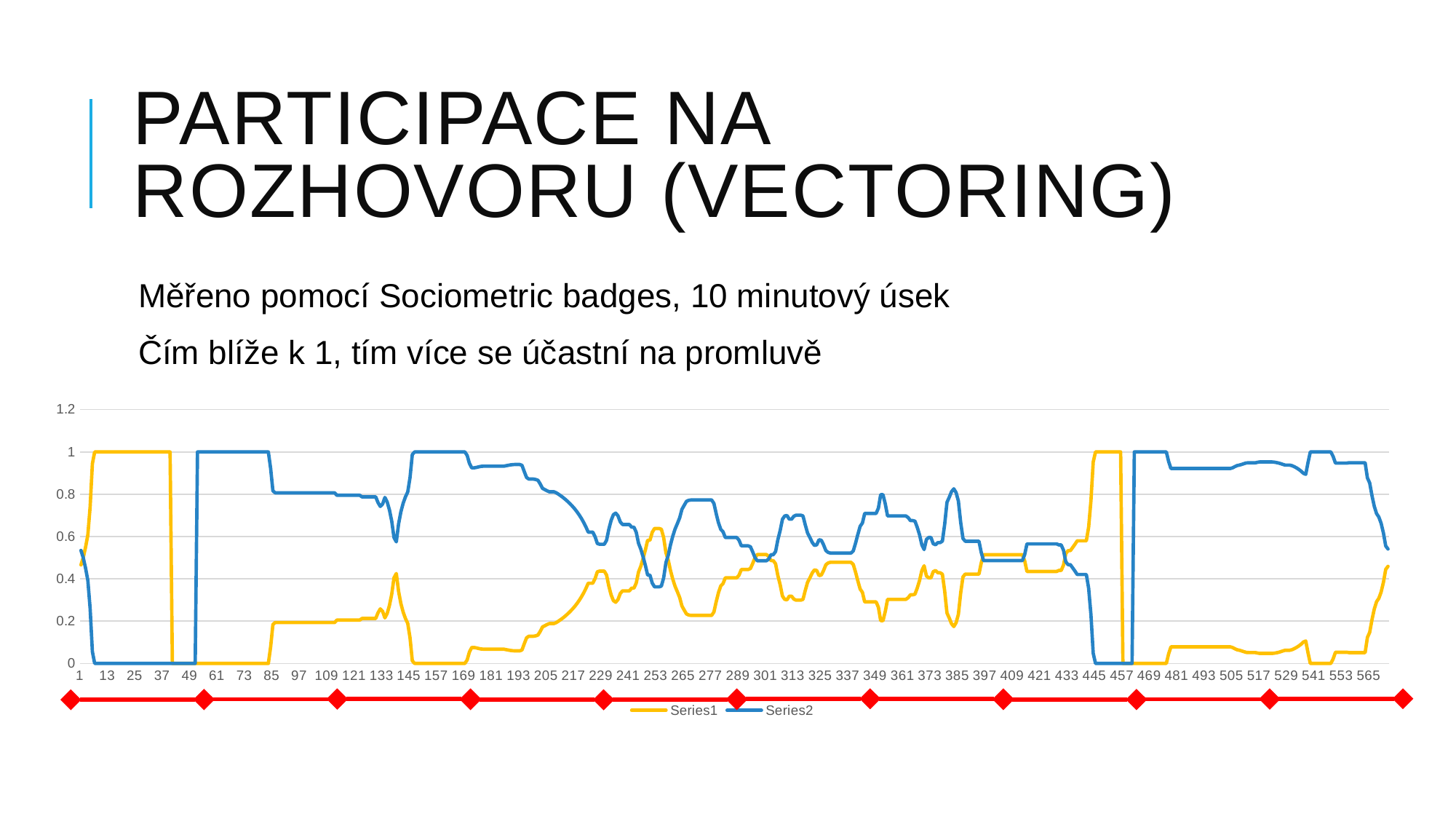

# Participace na rozhovoru (vectoring)
Měřeno pomocí Sociometric badges, 10 minutový úsek
Čím blíže k 1, tím více se účastní na promluvě

### Chart

| Category |  |  |
|---|---|---|